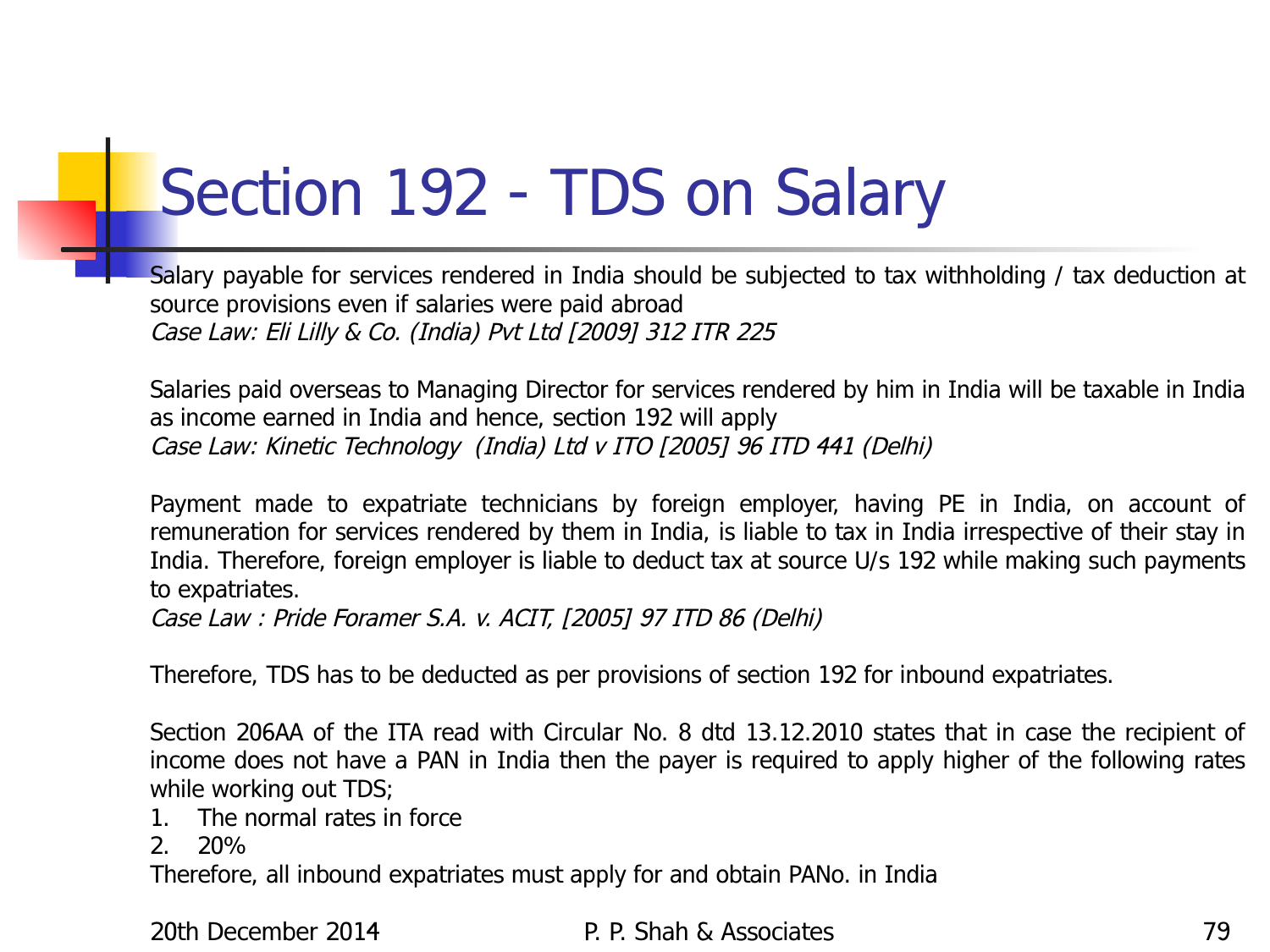

# Section 192 - TDS on Salary
Salary payable for services rendered in India should be subjected to tax withholding / tax deduction at source provisions even if salaries were paid abroad
Case Law: Eli Lilly & Co. (India) Pvt Ltd [2009] 312 ITR 225

Salaries paid overseas to Managing Director for services rendered by him in India will be taxable in India as income earned in India and hence, section 192 will apply
Case Law: Kinetic Technology  (India) Ltd v ITO [2005] 96 ITD 441 (Delhi)

Payment made to expatriate technicians by foreign employer, having PE in India, on account of remuneration for services rendered by them in India, is liable to tax in India irrespective of their stay in India. Therefore, foreign employer is liable to deduct tax at source U/s 192 while making such payments to expatriates.
Case Law : Pride Foramer S.A. v. ACIT, [2005] 97 ITD 86 (Delhi)

Therefore, TDS has to be deducted as per provisions of section 192 for inbound expatriates.

Section 206AA of the ITA read with Circular No. 8 dtd 13.12.2010 states that in case the recipient of income does not have a PAN in India then the payer is required to apply higher of the following rates while working out TDS;
The normal rates in force
20%
Therefore, all inbound expatriates must apply for and obtain PANo. in India
20th December 2014
P. P. Shah & Associates
79